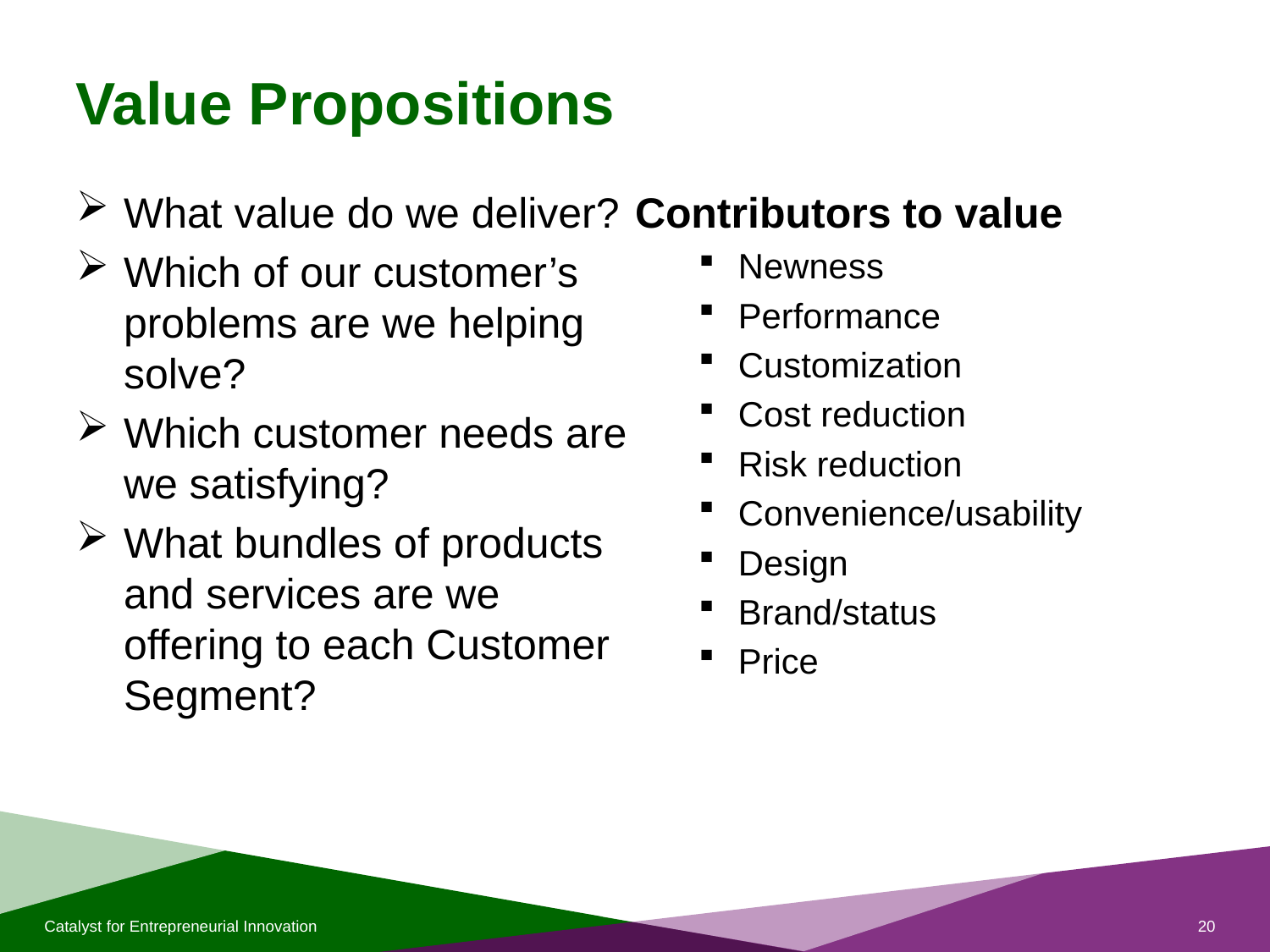

# Value Propositions
What value do we deliver?
Which of our customer’s problems are we helping solve?
Which customer needs are we satisfying?
What bundles of products and services are we offering to each Customer Segment?

Contributors to value
Newness
Performance
Customization
Cost reduction
Risk reduction
Convenience/usability
Design
Brand/status
Price
Catalyst for Entrepreneurial Innovation
20